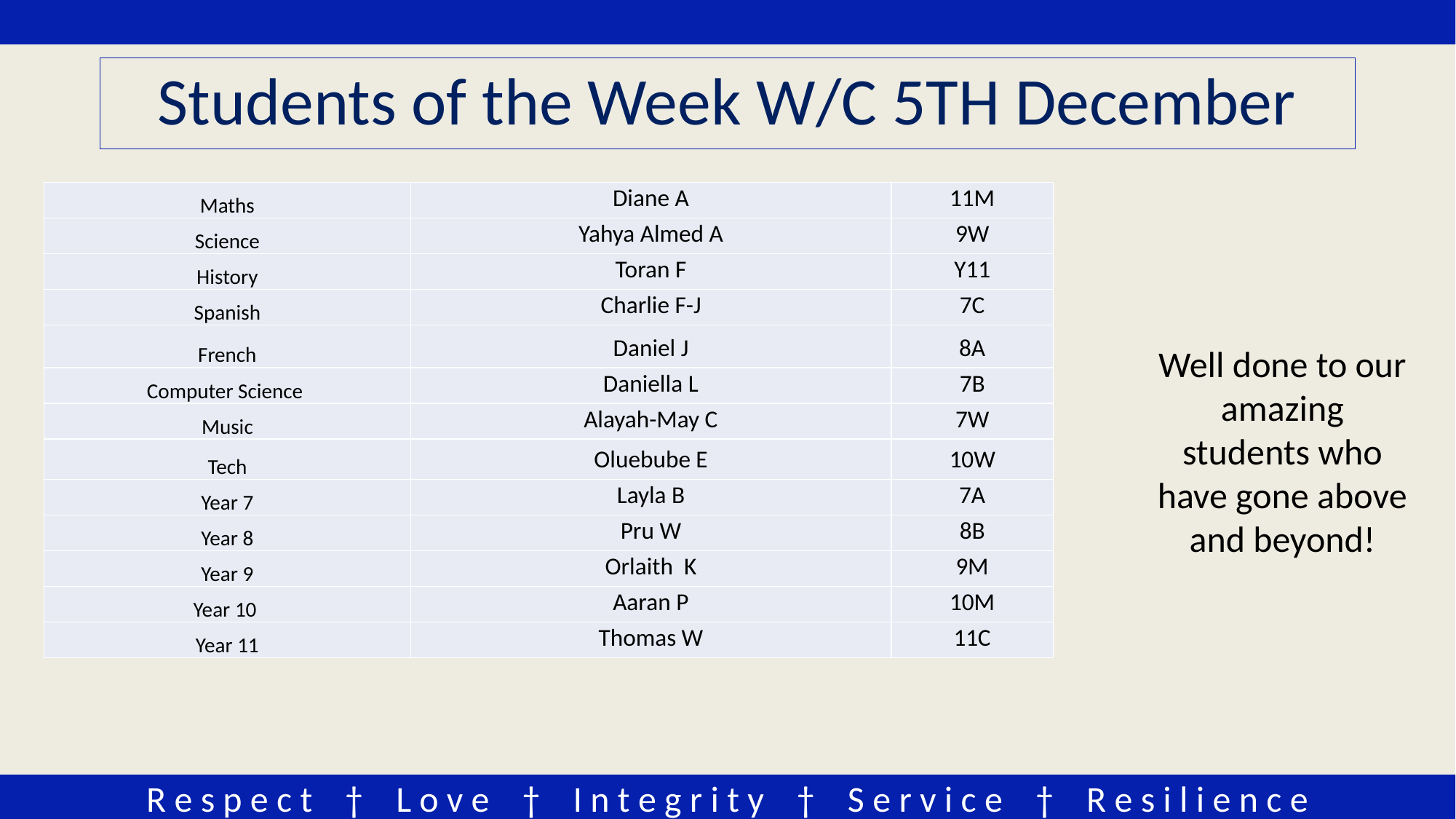

# Students of the Week W/C 5TH December
| Maths | Diane A | 11M |
| --- | --- | --- |
| Science | Yahya Almed A | 9W |
| History | Toran F | Y11 |
| Spanish | Charlie F-J | 7C |
| French | Daniel J | 8A |
| Computer Science | Daniella L | 7B |
| Music | Alayah-May C | 7W |
| Tech | Oluebube E | 10W |
| Year 7 | Layla B | 7A |
| Year 8 | Pru W | 8B |
| Year 9 | Orlaith K | 9M |
| Year 10 | Aaran P | 10M |
| Year 11 | Thomas W | 11C |
Well done to our amazing students who have gone above and beyond!